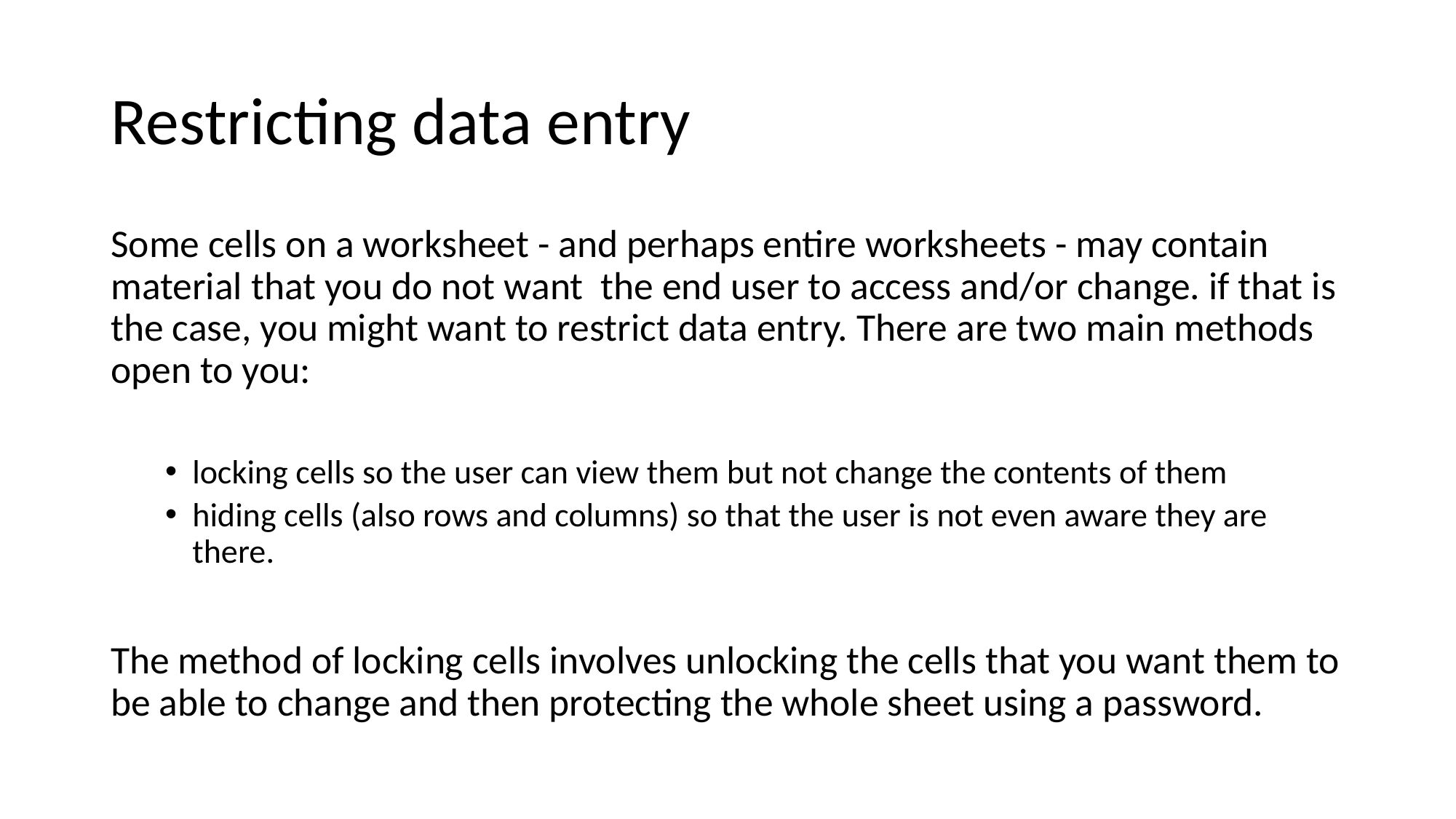

# Restricting data entry
Some cells on a worksheet - and perhaps entire worksheets - may contain material that you do not want  the end user to access and/or change. if that is the case, you might want to restrict data entry. There are two main methods open to you:

locking cells so the user can view them but not change the contents of them
hiding cells (also rows and columns) so that the user is not even aware they are there.

The method of locking cells involves unlocking the cells that you want them to be able to change and then protecting the whole sheet using a password.